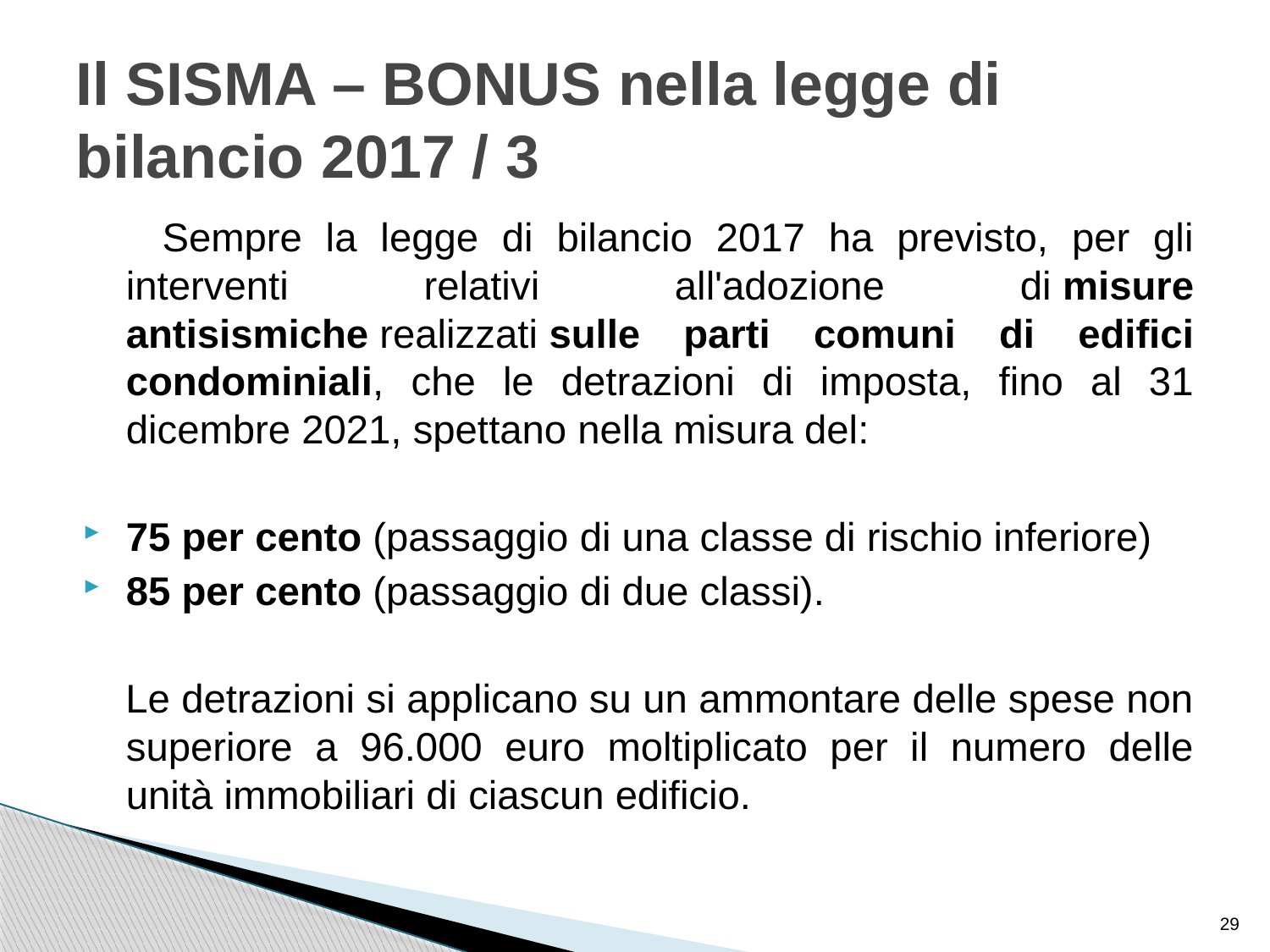

# Il SISMA – BONUS nella legge di bilancio 2017 / 3
   Sempre la legge di bilancio 2017 ha previsto, per gli interventi relativi all'adozione di misure antisismiche realizzati sulle parti comuni di edifici condominiali, che le detrazioni di imposta, fino al 31 dicembre 2021, spettano nella misura del:

75 per cento (passaggio di una classe di rischio inferiore)
85 per cento (passaggio di due classi).

   Le detrazioni si applicano su un ammontare delle spese non superiore a 96.000 euro moltiplicato per il numero delle unità immobiliari di ciascun edificio.
29